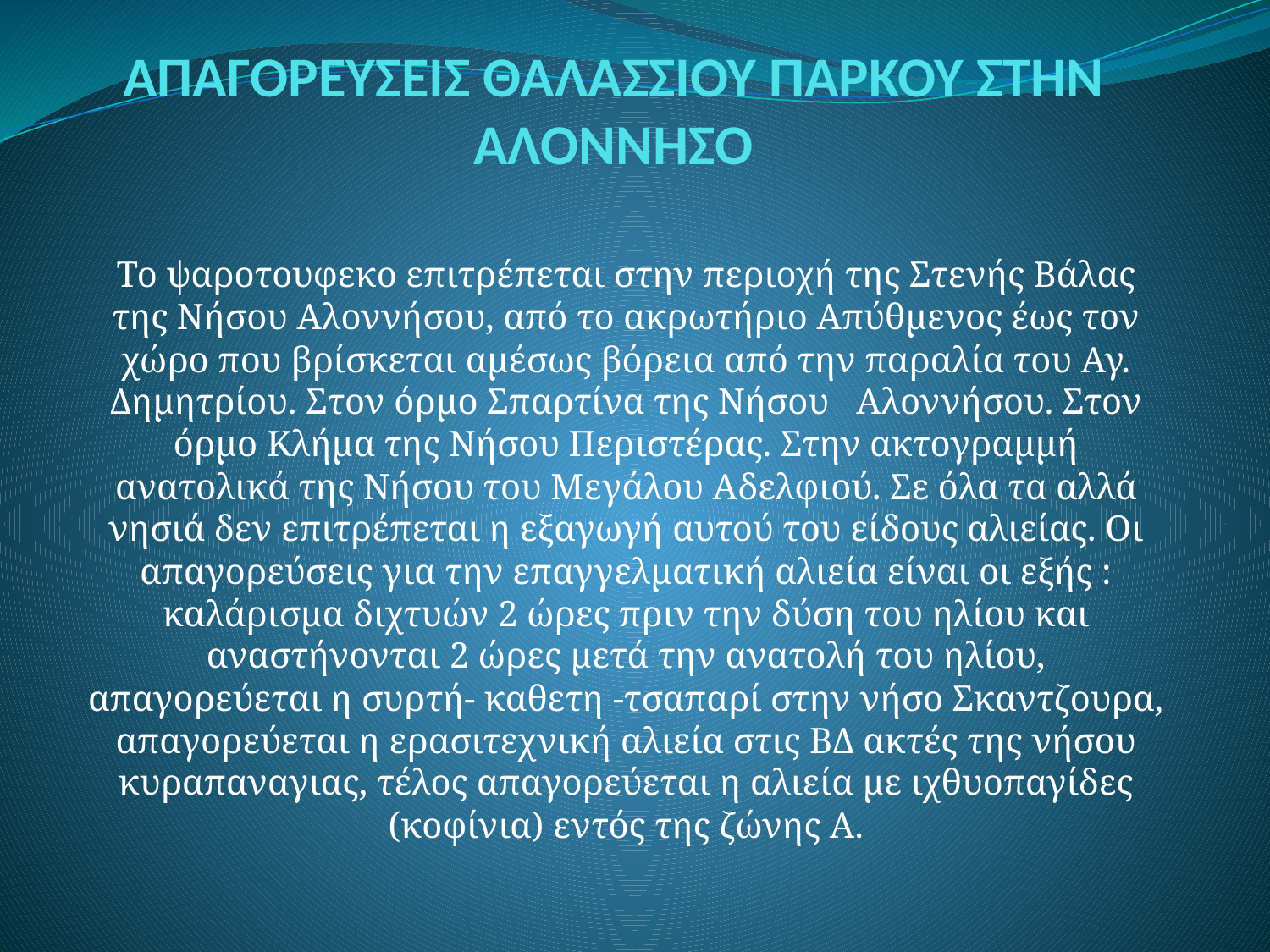

# ΑΠΑΓΟΡΕΥΣΕΙΣ ΘΑΛΑΣΣΙΟΥ ΠΑΡΚΟΥ ΣΤΗΝ ΑΛΟΝΝΗΣΟ
Το ψαροτουφεκο επιτρέπεται στην περιοχή της Στενής Βάλας της Νήσου Αλοννήσου, από το ακρωτήριο Απύθμενος έως τον χώρο που βρίσκεται αμέσως βόρεια από την παραλία του Αγ. Δημητρίου. Στον όρμο Σπαρτίνα της Νήσου   Αλοννήσου. Στον όρμο Κλήμα της Νήσου Περιστέρας. Στην ακτογραμμή ανατολικά της Νήσου του Μεγάλου Αδελφιού. Σε όλα τα αλλά νησιά δεν επιτρέπεται η εξαγωγή αυτού του είδους αλιείας. Οι απαγορεύσεις για την επαγγελματική αλιεία είναι οι εξής : καλάρισμα διχτυών 2 ώρες πριν την δύση του ηλίου και αναστήνονται 2 ώρες μετά την ανατολή του ηλίου, απαγορεύεται η συρτή- καθετη -τσαπαρί στην νήσο Σκαντζουρα, απαγορεύεται η ερασιτεχνική αλιεία στις ΒΔ ακτές της νήσου κυραπαναγιας, τέλος απαγορεύεται η αλιεία με ιχθυοπαγίδες (κοφίνια) εντός της ζώνης Α.